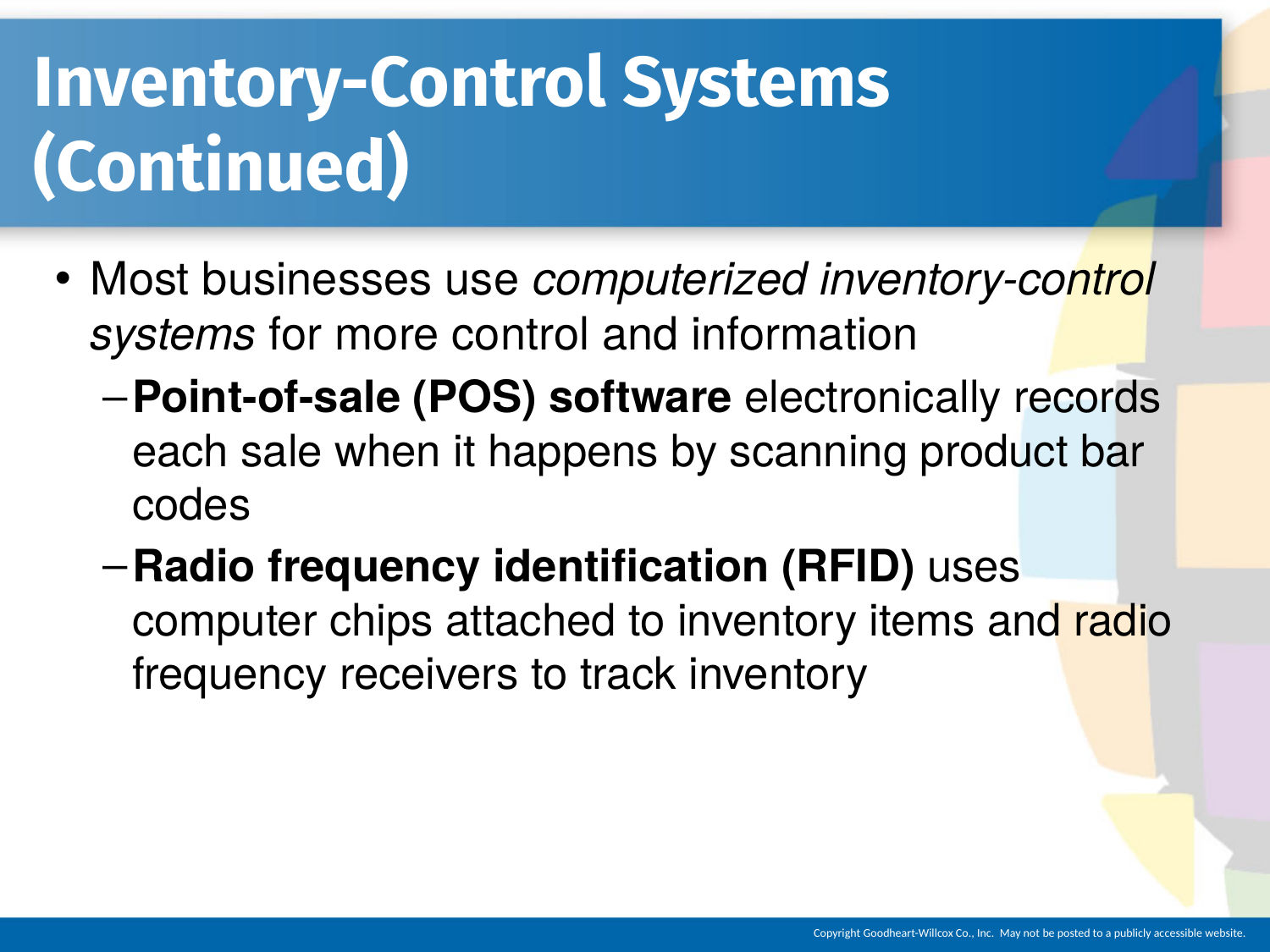

# Inventory-Control Systems (Continued)
Most businesses use computerized inventory-control systems for more control and information
Point-of-sale (POS) software electronically records each sale when it happens by scanning product bar codes
Radio frequency identification (RFID) uses computer chips attached to inventory items and radio frequency receivers to track inventory